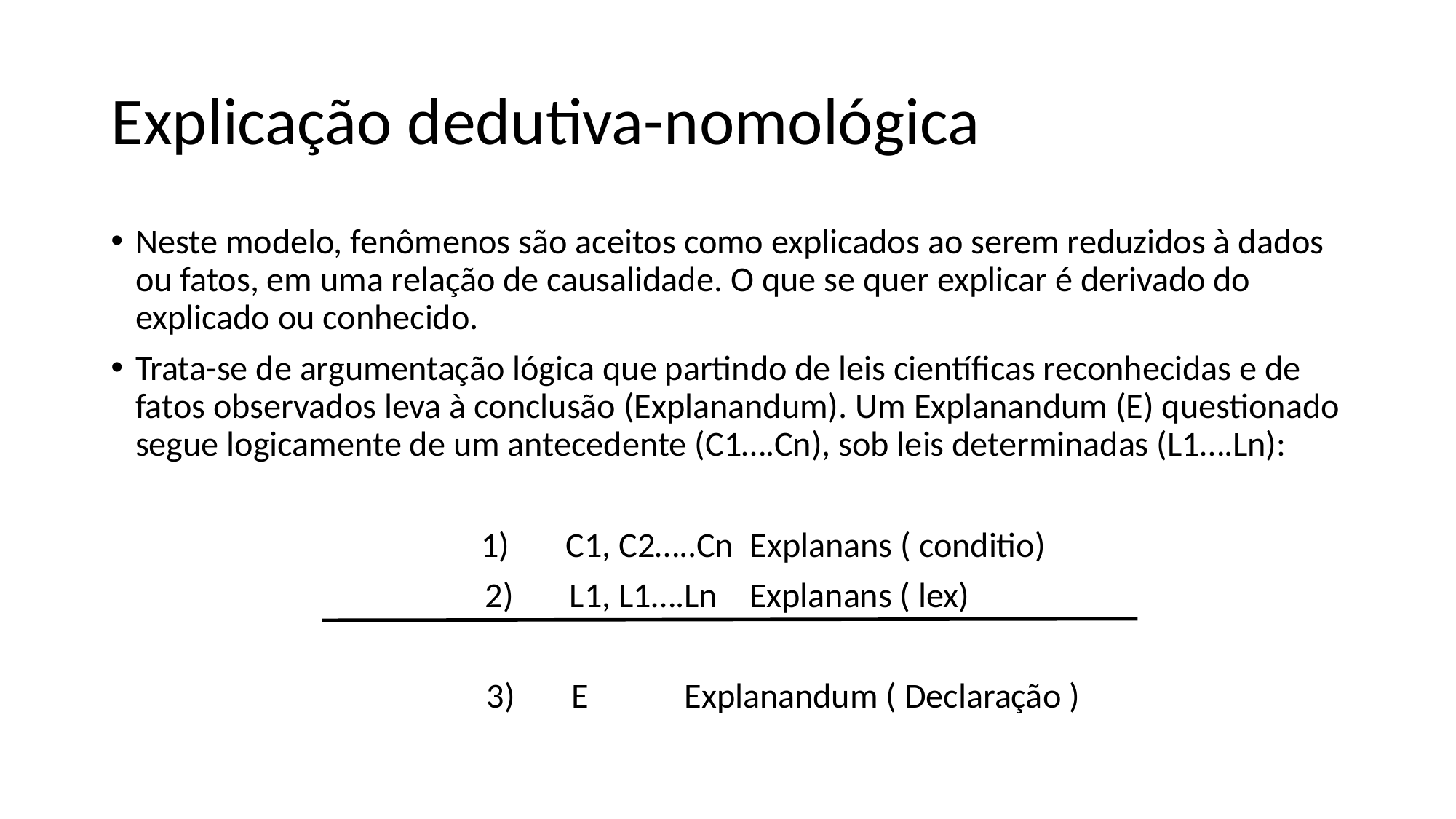

# Explicação dedutiva-nomológica
Neste modelo, fenômenos são aceitos como explicados ao serem reduzidos à dados ou fatos, em uma relação de causalidade. O que se quer explicar é derivado do explicado ou conhecido.
Trata-se de argumentação lógica que partindo de leis científicas reconhecidas e de fatos observados leva à conclusão (Explanandum). Um Explanandum (E) questionado segue logicamente de um antecedente (C1….Cn), sob leis determinadas (L1….Ln):

         1)       C1, C2…..Cn  Explanans ( conditio)
2)       L1, L1….Ln    Explanans ( lex)

              3)       E            Explanandum ( Declaração )